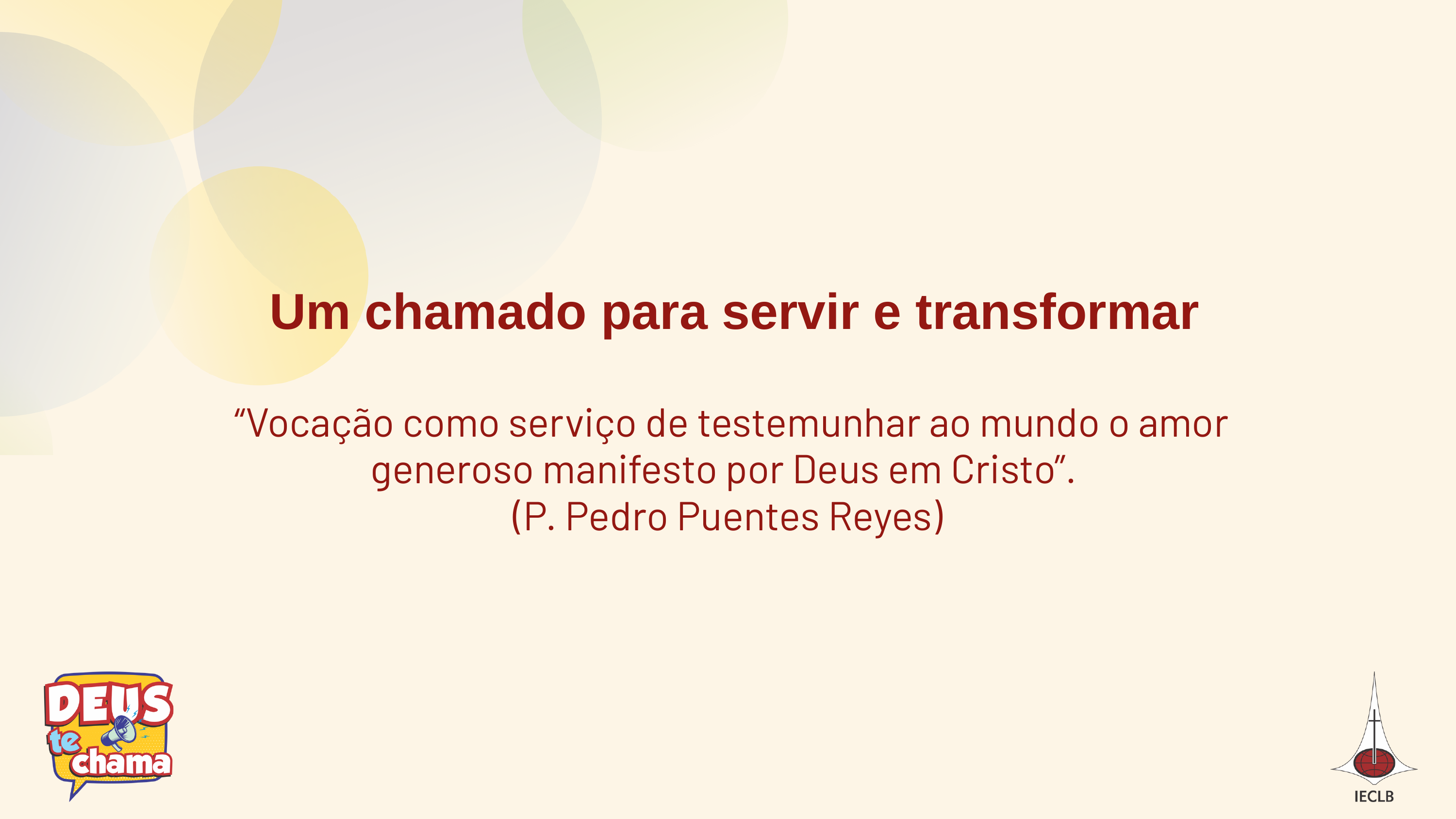

Um chamado para servir e transformar

 “Vocação como serviço de testemunhar ao mundo o amor generoso manifesto por Deus em Cristo”.
(P. Pedro Puentes Reyes)